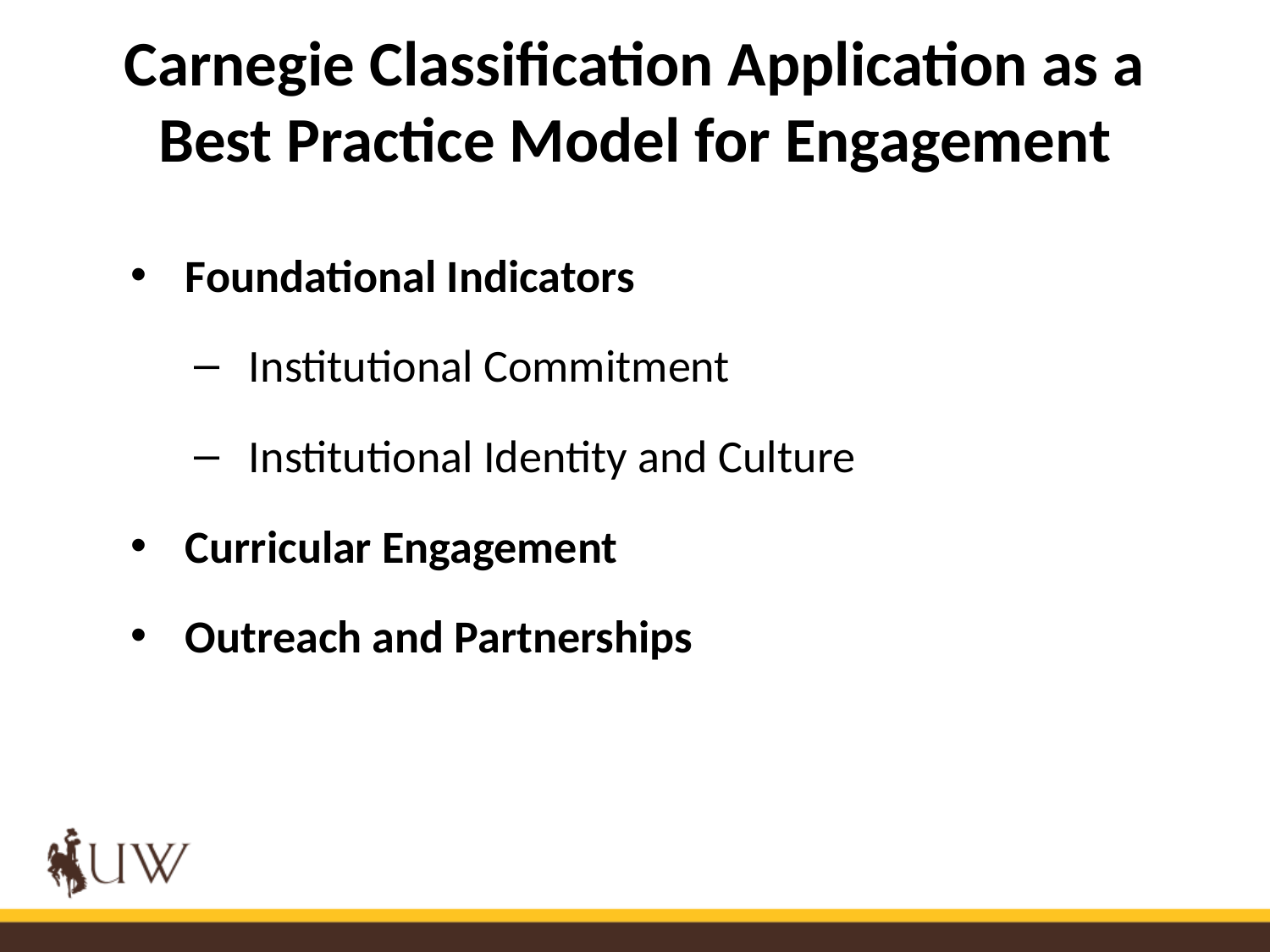

# Carnegie Classification Application as a Best Practice Model for Engagement
Foundational Indicators
Institutional Commitment
Institutional Identity and Culture
Curricular Engagement
Outreach and Partnerships